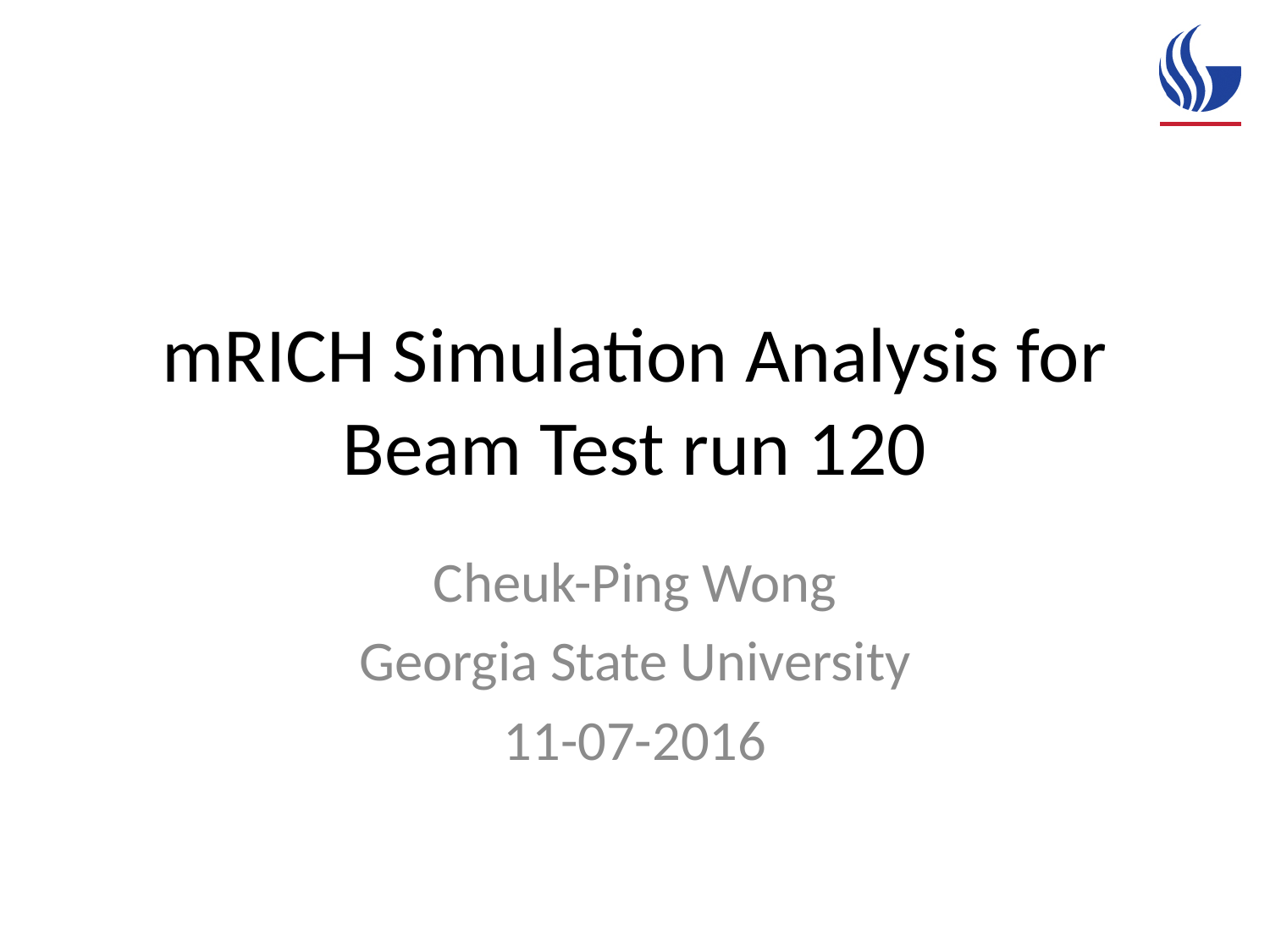

# mRICH Simulation Analysis for Beam Test run 120
Cheuk-Ping Wong
Georgia State University
11-07-2016